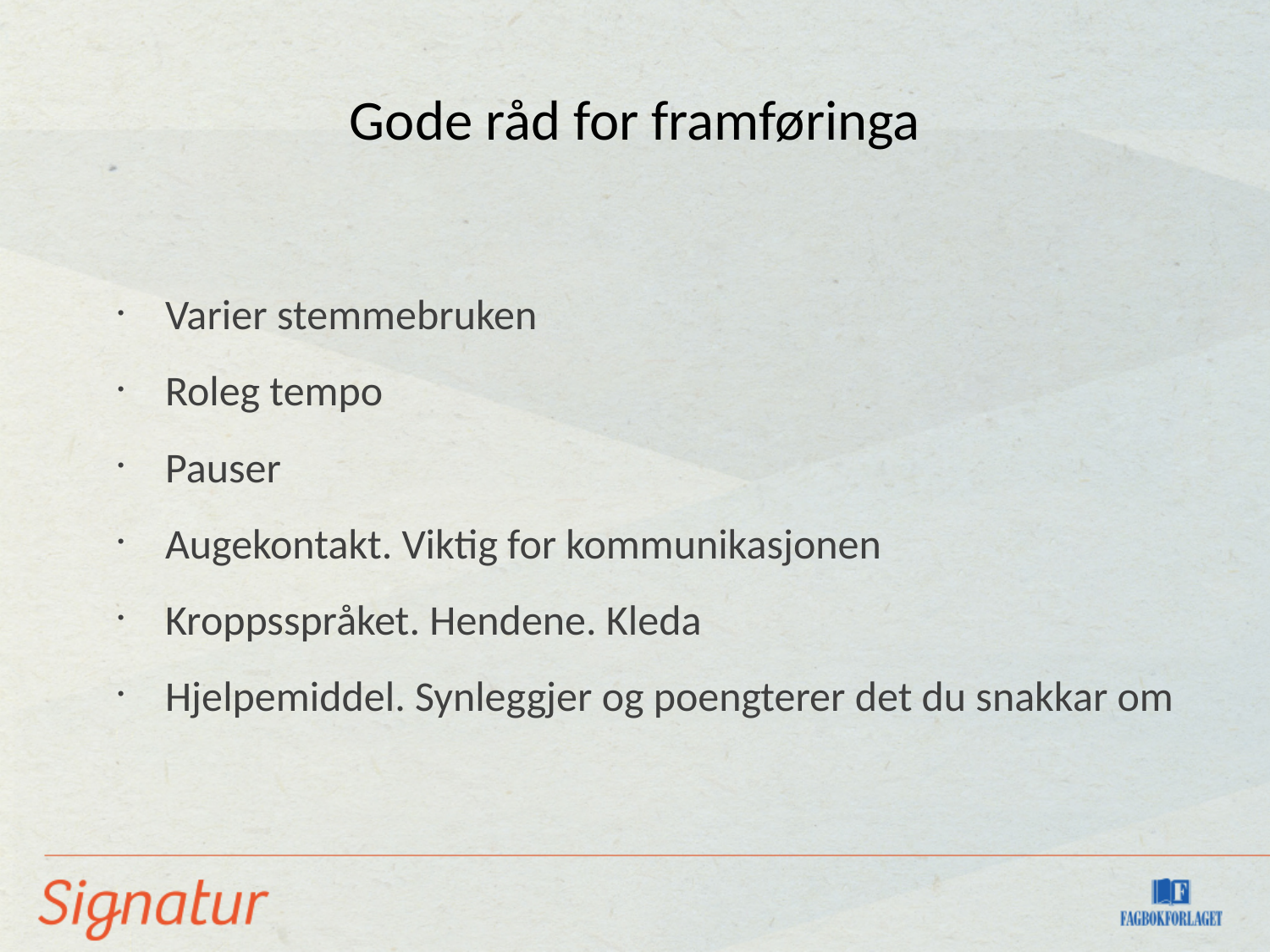

Gode råd for framføringa

Varier stemmebruken
Roleg tempo
Pauser
Augekontakt. Viktig for kommunikasjonen
Kroppsspråket. Hendene. Kleda
Hjelpemiddel. Synleggjer og poengterer det du snakkar om